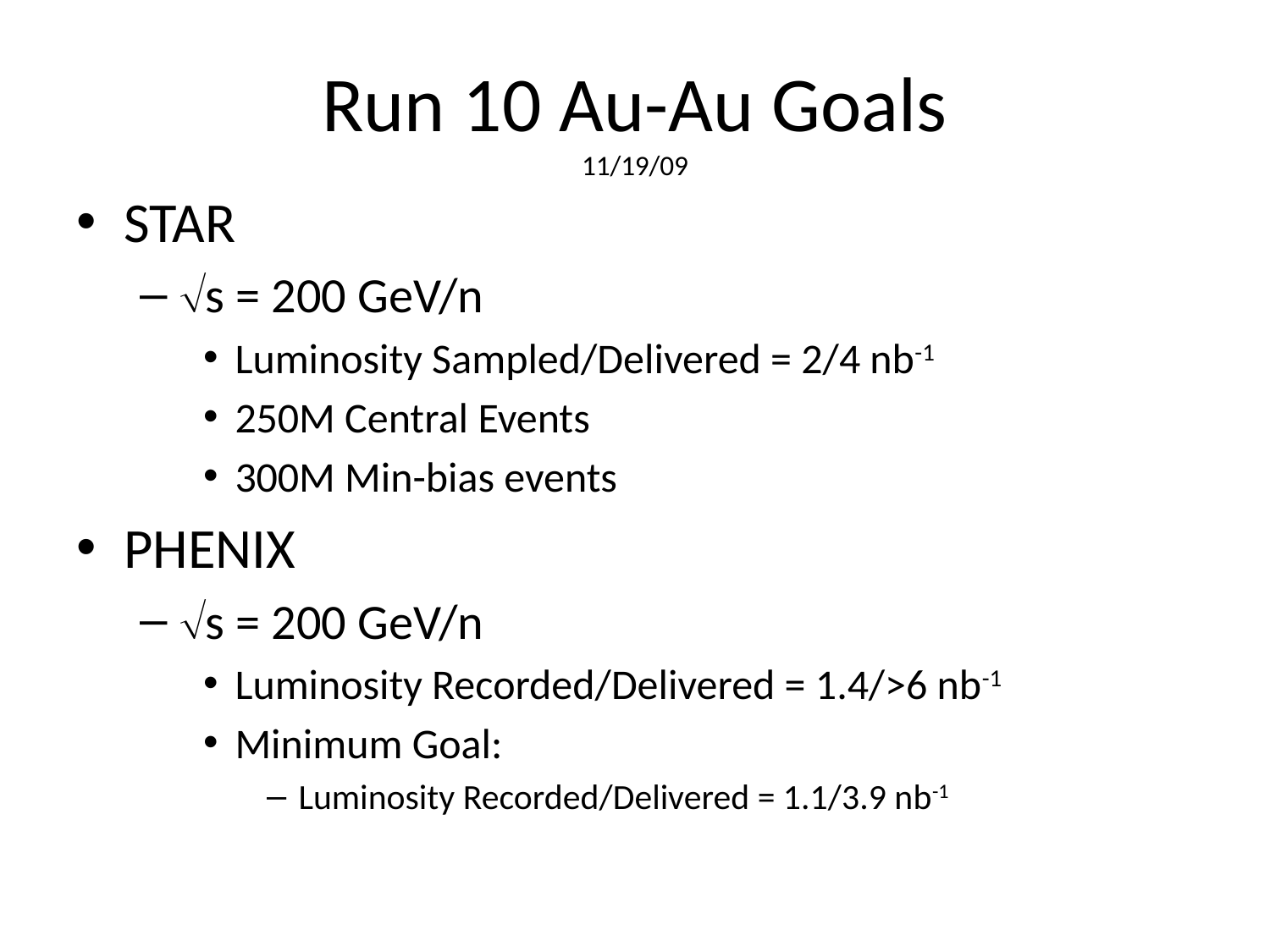

# Run 10 Au-Au Goals 11/19/09
STAR
√s = 200 GeV/n
Luminosity Sampled/Delivered = 2/4 nb-1
250M Central Events
300M Min-bias events
PHENIX
√s = 200 GeV/n
Luminosity Recorded/Delivered = 1.4/>6 nb-1
Minimum Goal:
Luminosity Recorded/Delivered = 1.1/3.9 nb-1